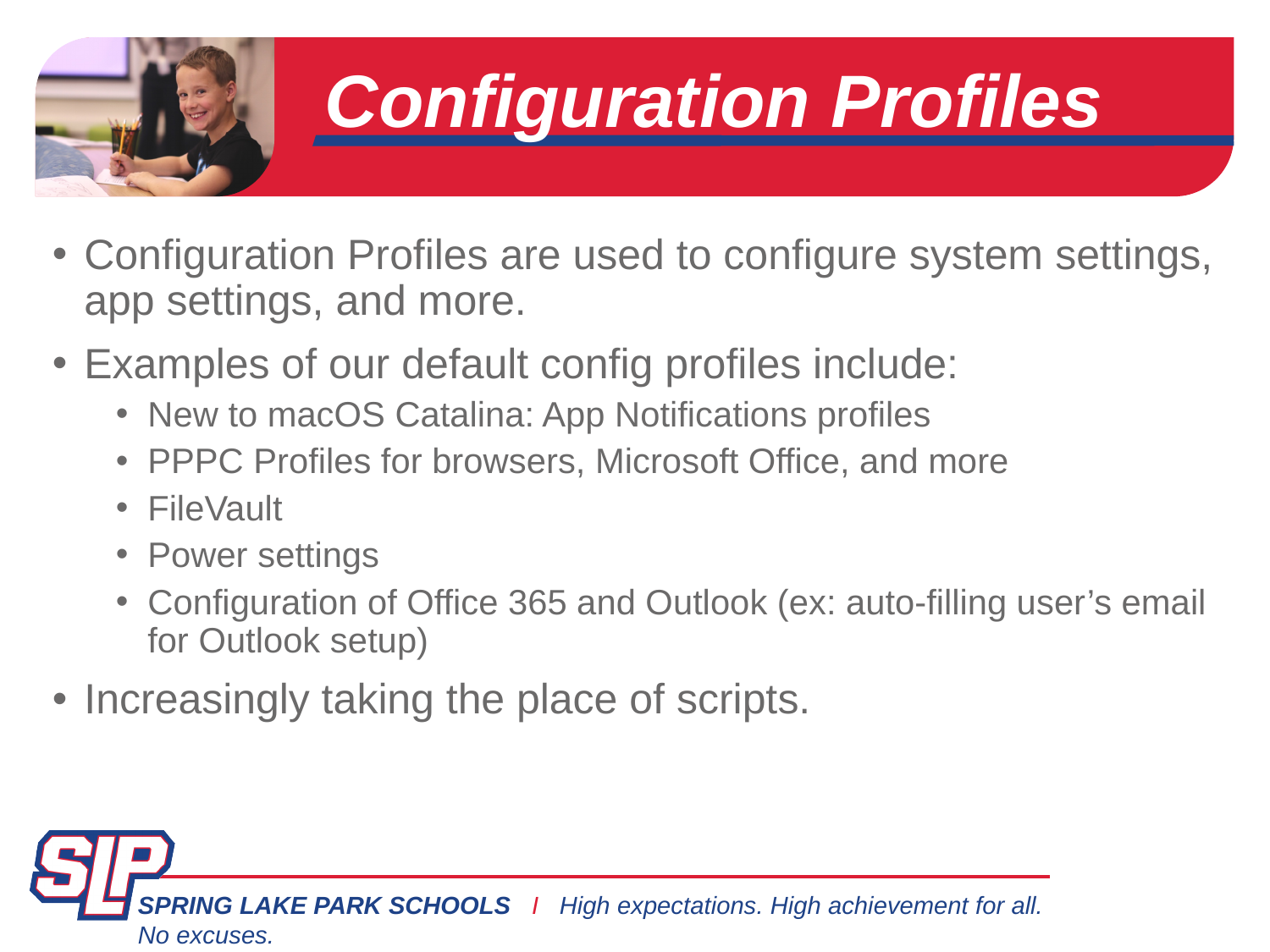

Configuration Profiles

Configuration Profiles are used to configure system settings, app settings, and more.
Examples of our default config profiles include:
New to macOS Catalina: App Notifications profiles
PPPC Profiles for browsers, Microsoft Office, and more
FileVault
Power settings
Configuration of Office 365 and Outlook (ex: auto-filling user’s email for Outlook setup)
Increasingly taking the place of scripts.